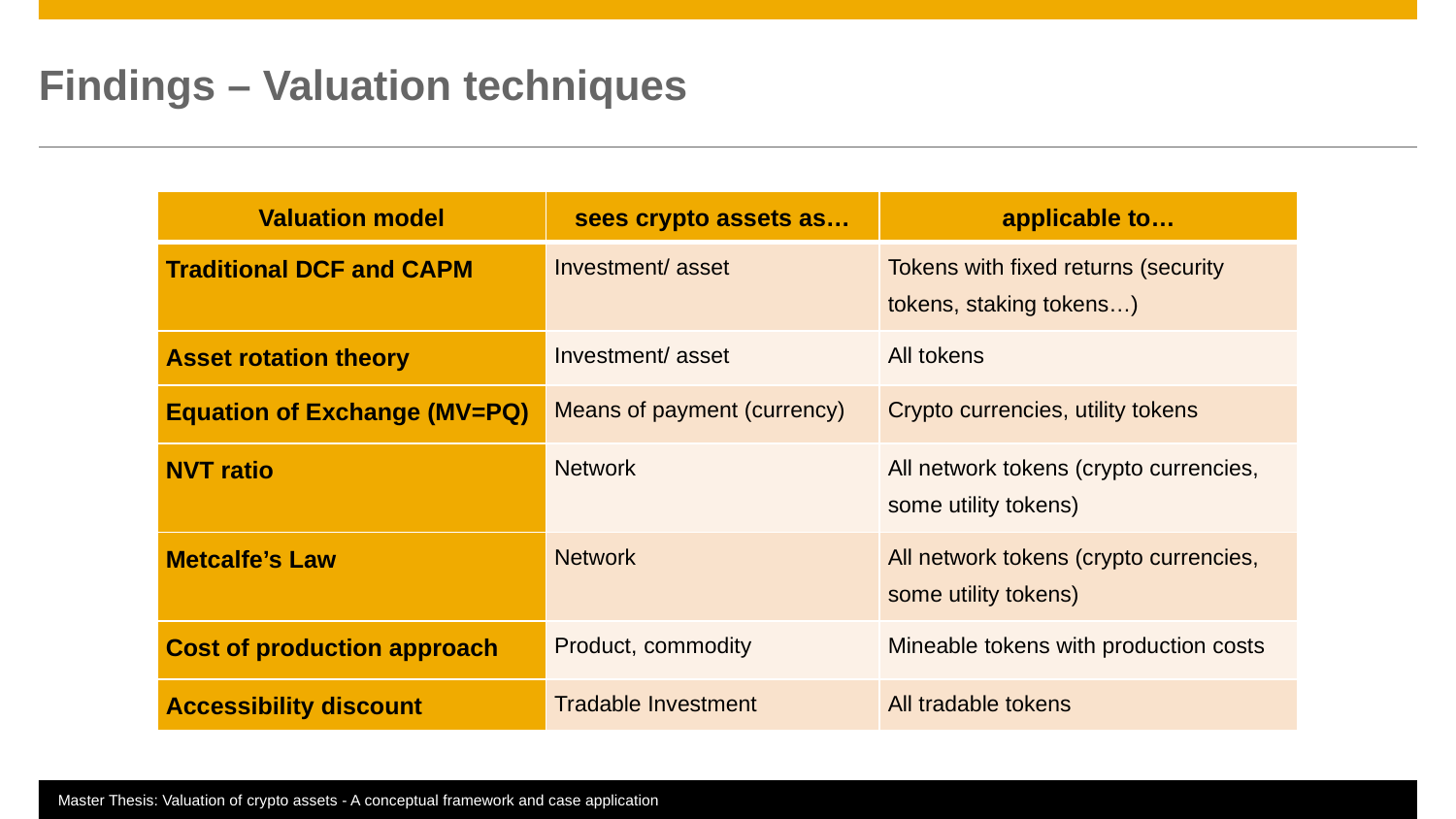

# Findings – Valuation techniques
| Valuation model | sees crypto assets as… | applicable to… |
| --- | --- | --- |
| Traditional DCF and CAPM | Investment/ asset | Tokens with fixed returns (security tokens, staking tokens…) |
| Asset rotation theory | Investment/ asset | All tokens |
| Equation of Exchange (MV=PQ) | Means of payment (currency) | Crypto currencies, utility tokens |
| NVT ratio | Network | All network tokens (crypto currencies, some utility tokens) |
| Metcalfe’s Law | Network | All network tokens (crypto currencies, some utility tokens) |
| Cost of production approach | Product, commodity | Mineable tokens with production costs |
| Accessibility discount | Tradable Investment | All tradable tokens |